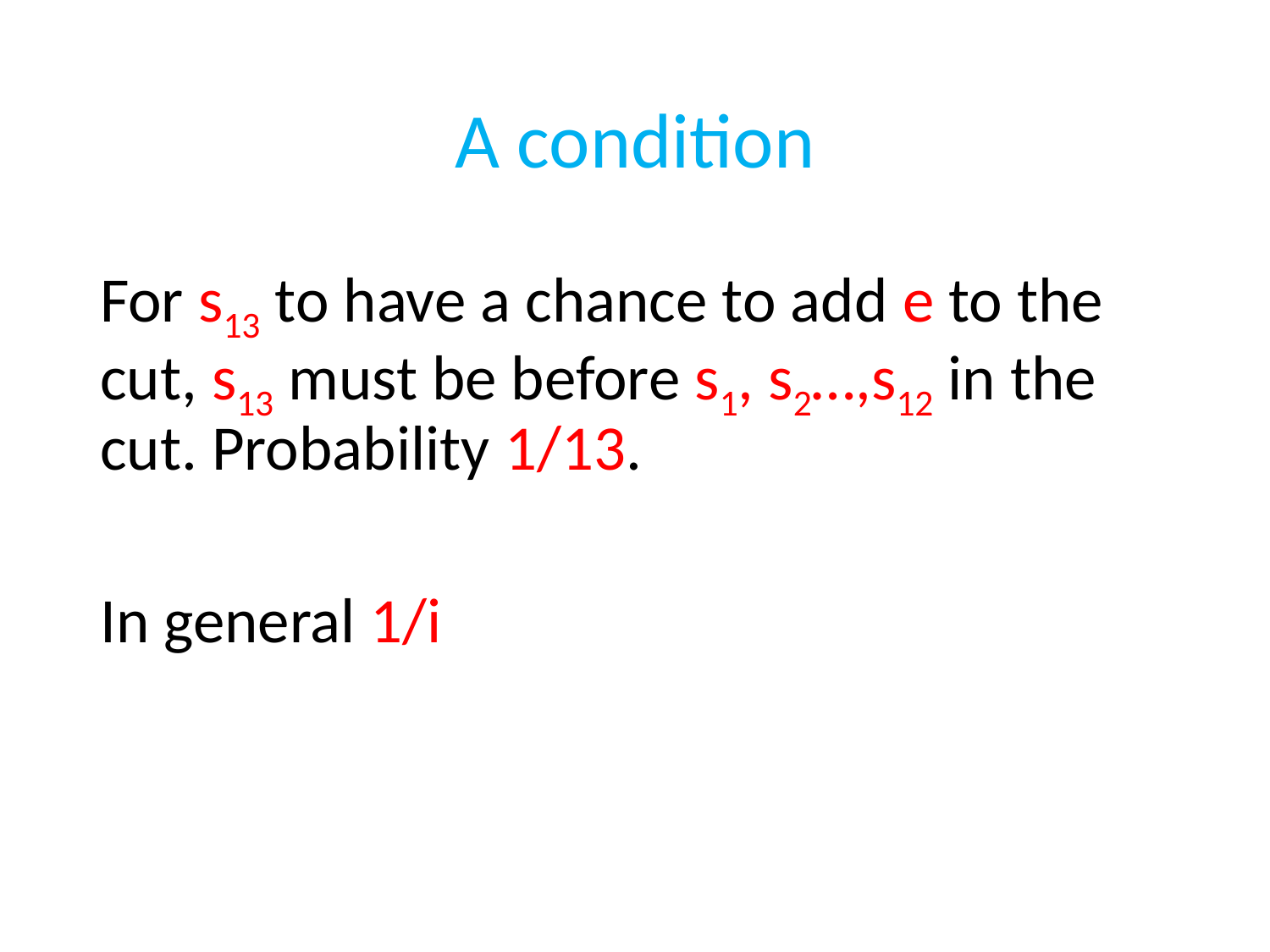

# A condition
For s13 to have a chance to add e to the cut, s13 must be before s1, s2…,s12 in the cut. Probability 1/13.

In general 1/i